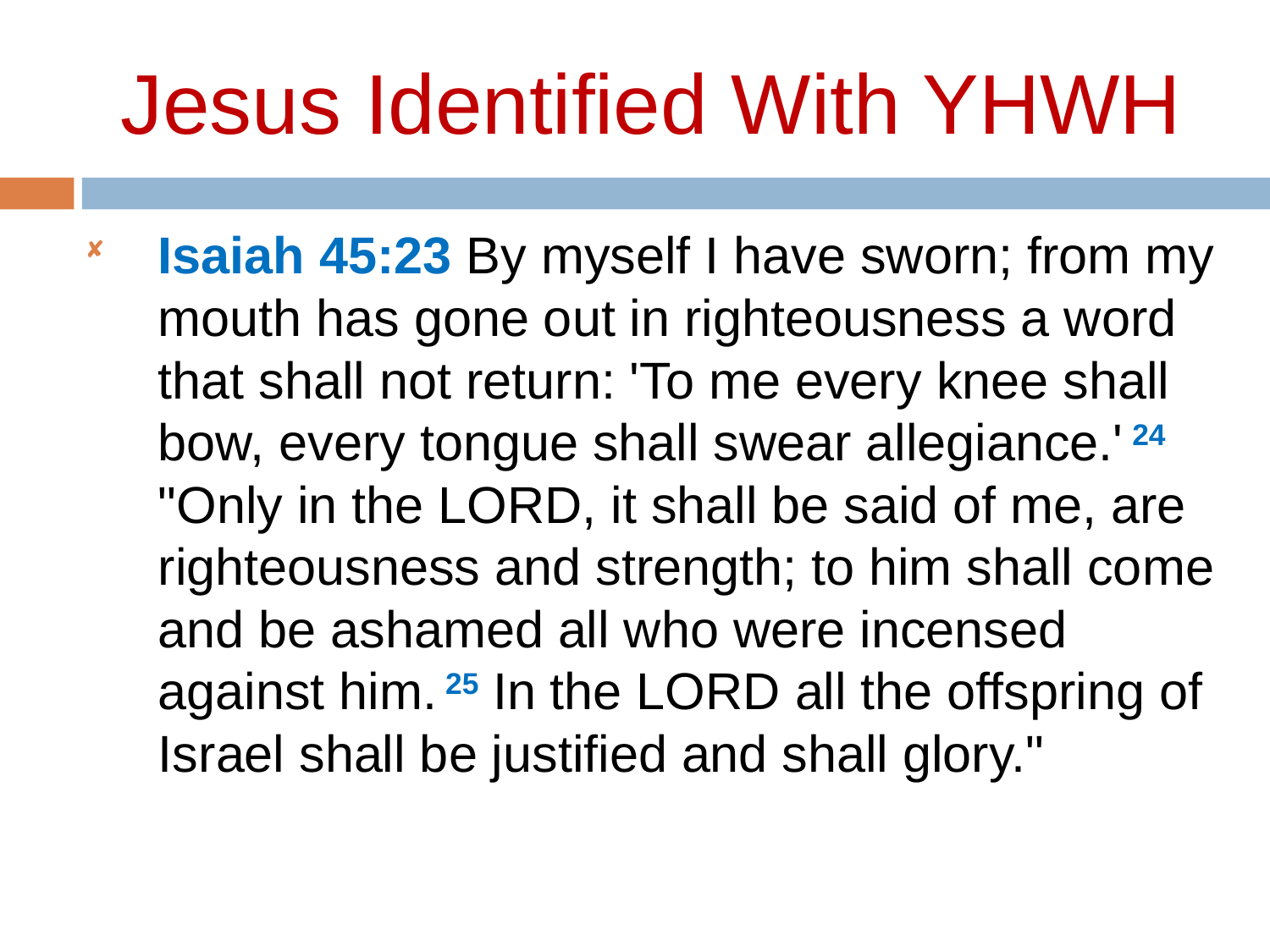

Jesus Identified With YHWH
Isaiah 45:23 By myself I have sworn; from my mouth has gone out in righteousness a word that shall not return: 'To me every knee shall bow, every tongue shall swear allegiance.' 24 "Only in the LORD, it shall be said of me, are righteousness and strength; to him shall come and be ashamed all who were incensed against him. 25 In the LORD all the offspring of Israel shall be justified and shall glory."